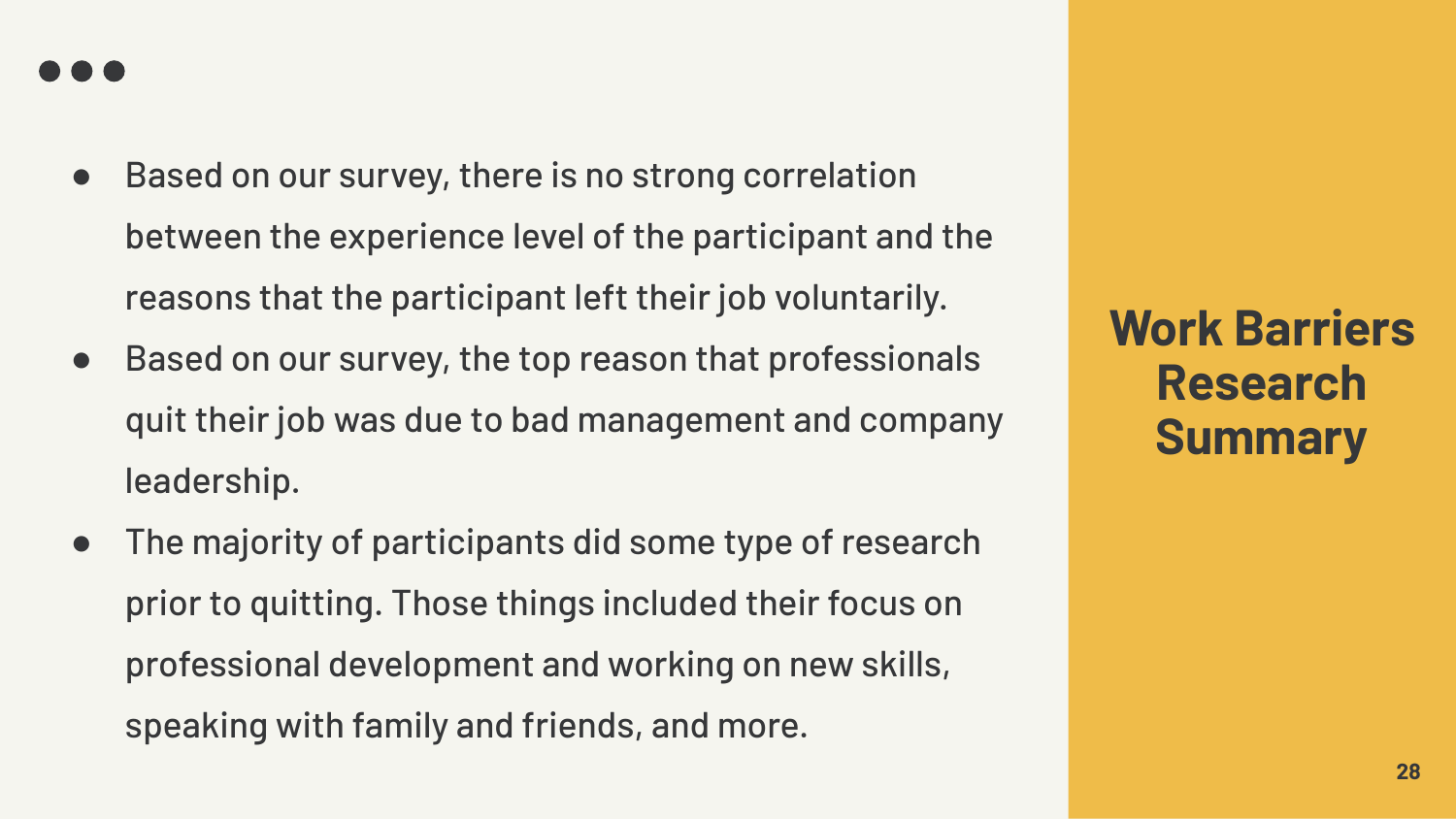

Based on our survey, there is no strong correlation between the experience level of the participant and the reasons that the participant left their job voluntarily.
Based on our survey, the top reason that professionals quit their job was due to bad management and company leadership.
The majority of participants did some type of research prior to quitting. Those things included their focus on professional development and working on new skills, speaking with family and friends, and more.
# Work Barriers Research Summary
28